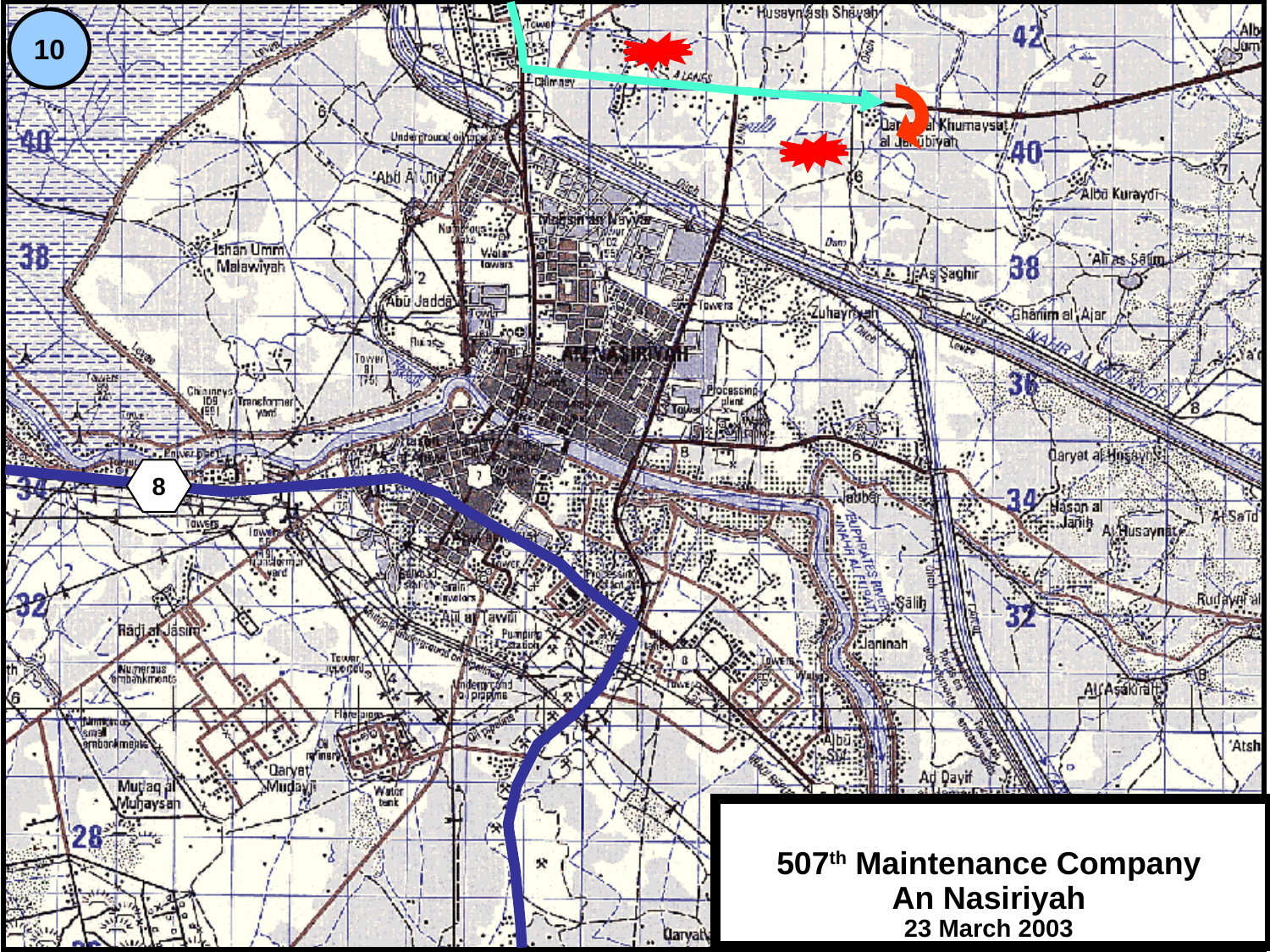

8

507th Maintenance Company
An Nasiriyah
23 March 2003

10